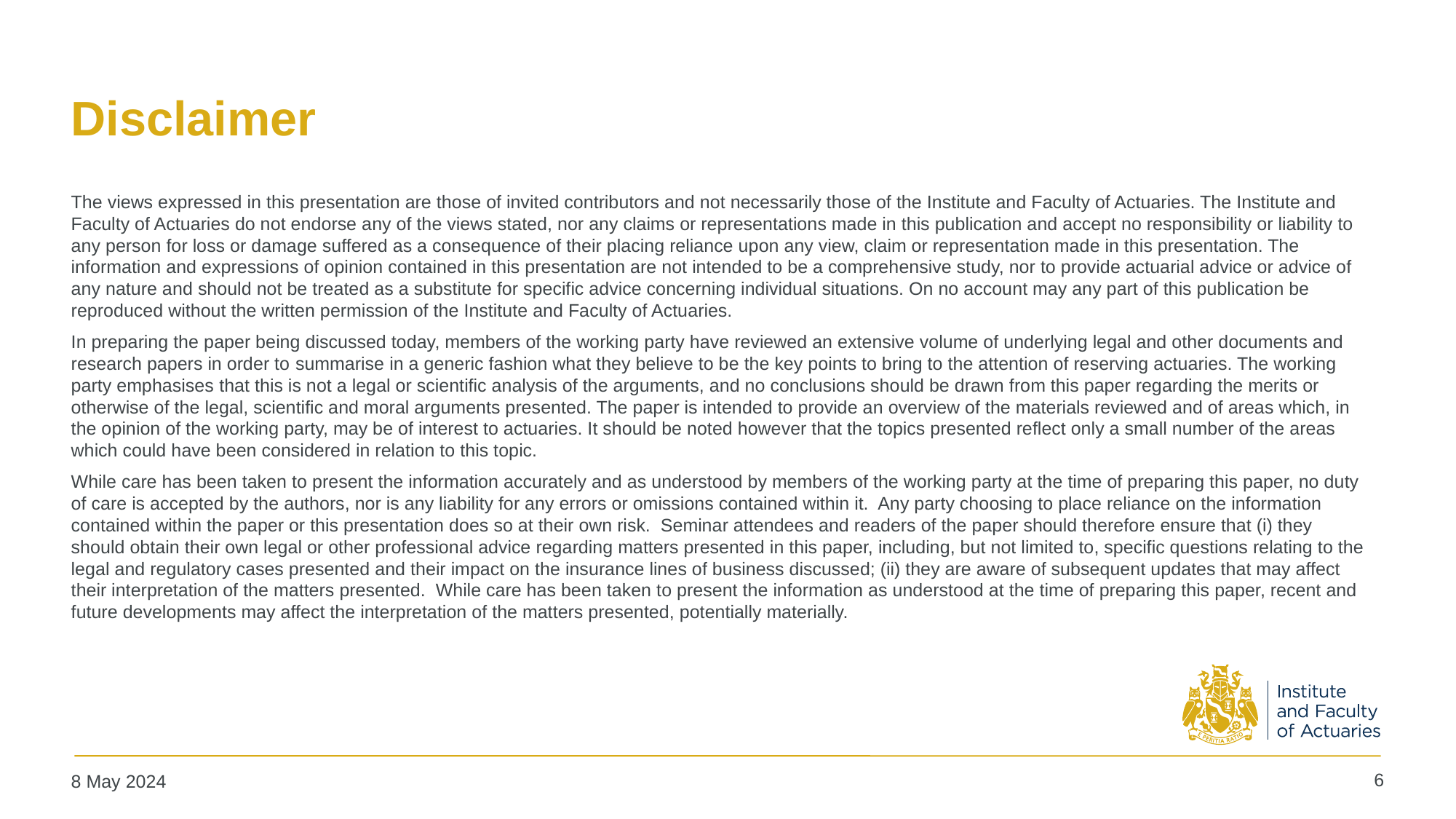

# Disclaimer
The views expressed in this presentation are those of invited contributors and not necessarily those of the Institute and Faculty of Actuaries. The Institute and Faculty of Actuaries do not endorse any of the views stated, nor any claims or representations made in this publication and accept no responsibility or liability to any person for loss or damage suffered as a consequence of their placing reliance upon any view, claim or representation made in this presentation. The information and expressions of opinion contained in this presentation are not intended to be a comprehensive study, nor to provide actuarial advice or advice of any nature and should not be treated as a substitute for specific advice concerning individual situations. On no account may any part of this publication be reproduced without the written permission of the Institute and Faculty of Actuaries.
In preparing the paper being discussed today, members of the working party have reviewed an extensive volume of underlying legal and other documents and research papers in order to summarise in a generic fashion what they believe to be the key points to bring to the attention of reserving actuaries. The working party emphasises that this is not a legal or scientific analysis of the arguments, and no conclusions should be drawn from this paper regarding the merits or otherwise of the legal, scientific and moral arguments presented. The paper is intended to provide an overview of the materials reviewed and of areas which, in the opinion of the working party, may be of interest to actuaries. It should be noted however that the topics presented reflect only a small number of the areas which could have been considered in relation to this topic.
While care has been taken to present the information accurately and as understood by members of the working party at the time of preparing this paper, no duty of care is accepted by the authors, nor is any liability for any errors or omissions contained within it.  Any party choosing to place reliance on the information contained within the paper or this presentation does so at their own risk.  Seminar attendees and readers of the paper should therefore ensure that (i) they should obtain their own legal or other professional advice regarding matters presented in this paper, including, but not limited to, specific questions relating to the legal and regulatory cases presented and their impact on the insurance lines of business discussed; (ii) they are aware of subsequent updates that may affect their interpretation of the matters presented.  While care has been taken to present the information as understood at the time of preparing this paper, recent and future developments may affect the interpretation of the matters presented, potentially materially.

6
8 May 2024